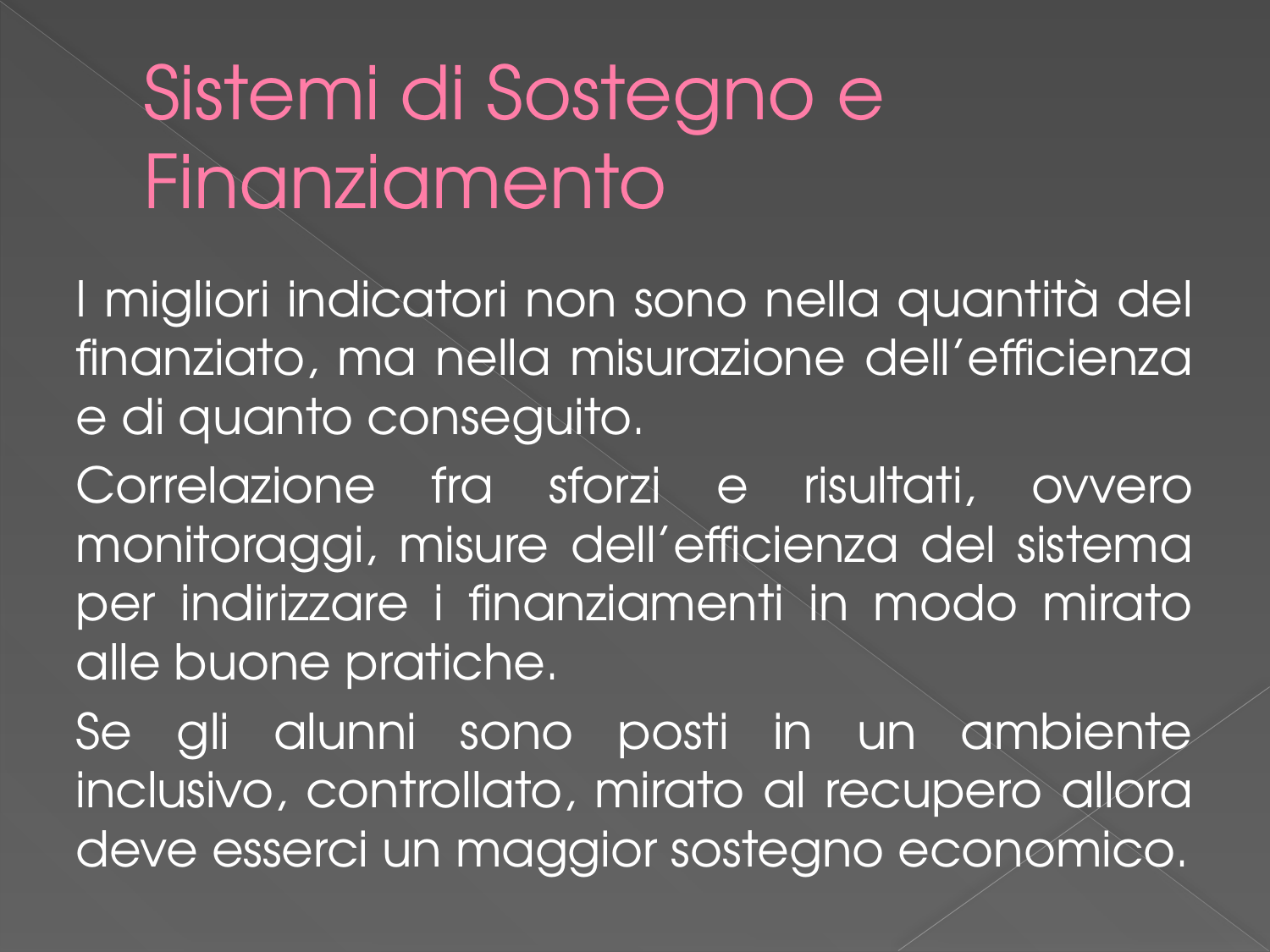

# Sistemi di Sostegno e Finanziamento
I migliori indicatori non sono nella quantità del finanziato, ma nella misurazione dell’efficienza e di quanto conseguito.
Correlazione fra sforzi e risultati, ovvero monitoraggi, misure dell’efficienza del sistema per indirizzare i finanziamenti in modo mirato alle buone pratiche.
Se gli alunni sono posti in un ambiente inclusivo, controllato, mirato al recupero allora deve esserci un maggior sostegno economico.